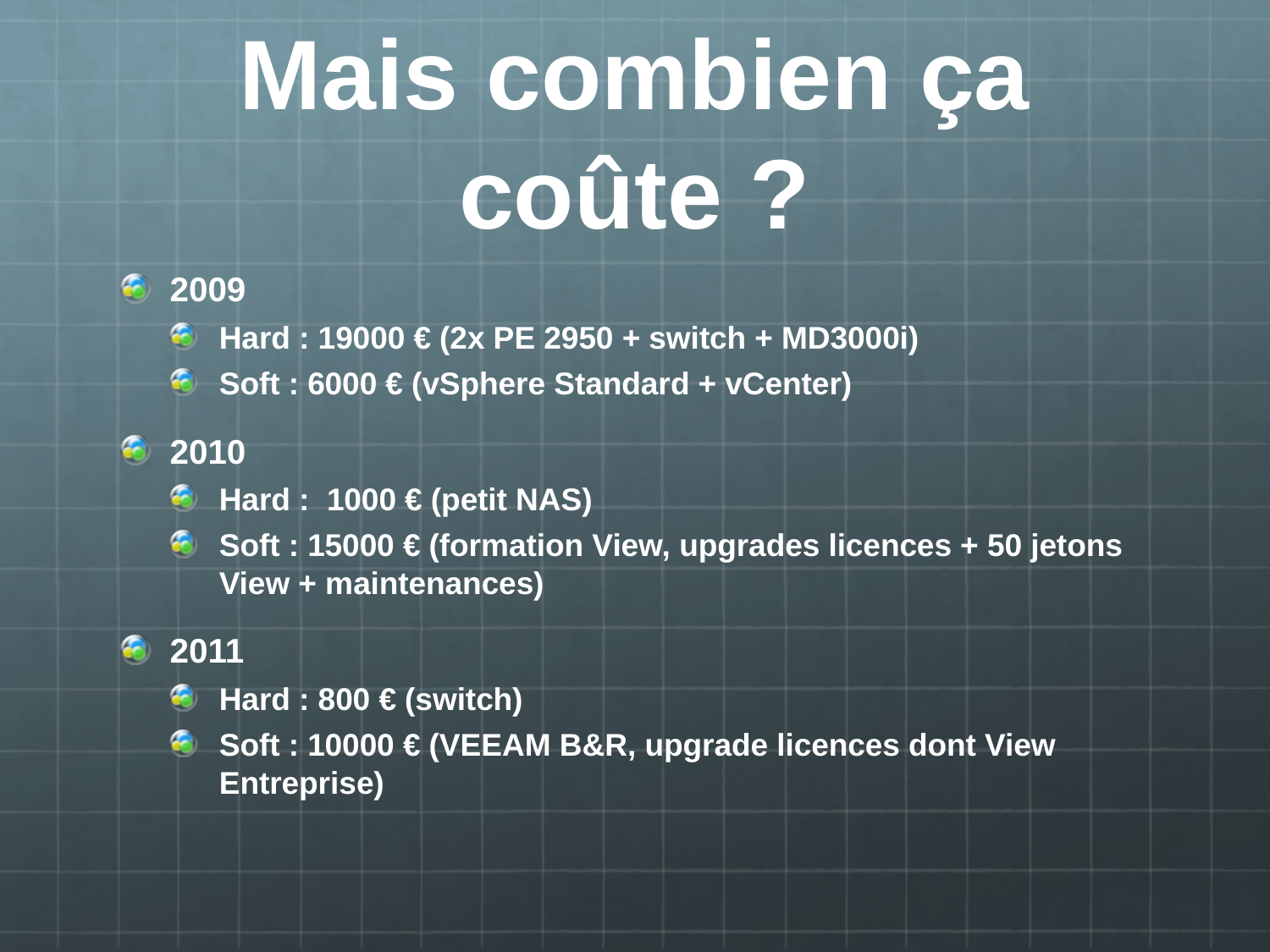

# Mais combien ça coûte ?
2009
Hard : 19000 € (2x PE 2950 + switch + MD3000i)
Soft : 6000 € (vSphere Standard + vCenter)
2010
Hard :  1000 € (petit NAS)
Soft : 15000 € (formation View, upgrades licences + 50 jetons View + maintenances)
2011
Hard : 800 € (switch)
Soft : 10000 € (VEEAM B&R, upgrade licences dont View Entreprise)